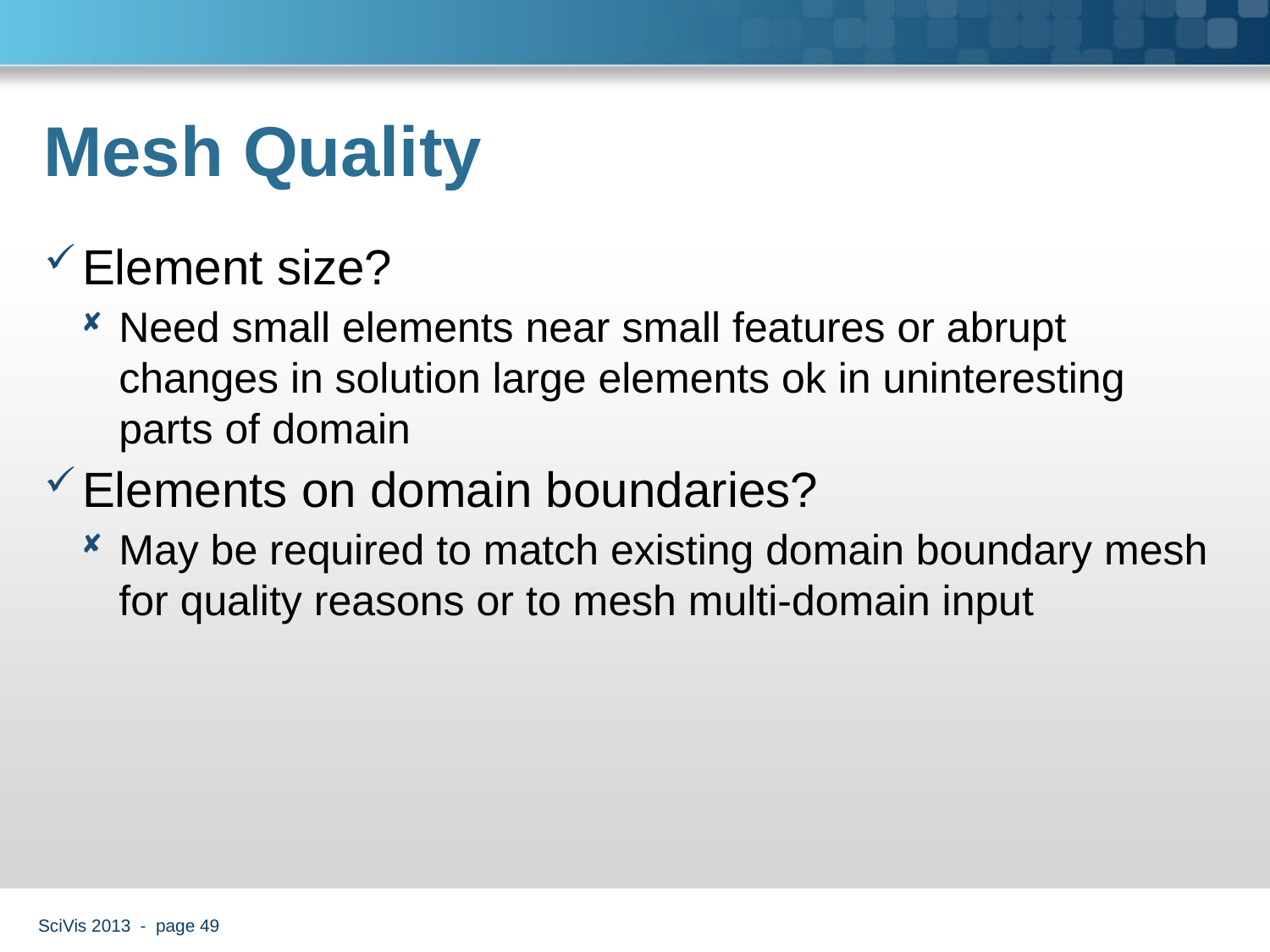

# Mesh Quality
Element size?
Need small elements near small features or abrupt changes in solution large elements ok in uninteresting parts of domain
Elements on domain boundaries?
May be required to match existing domain boundary mesh for quality reasons or to mesh multi-domain input
SciVis 2013  -  page 49